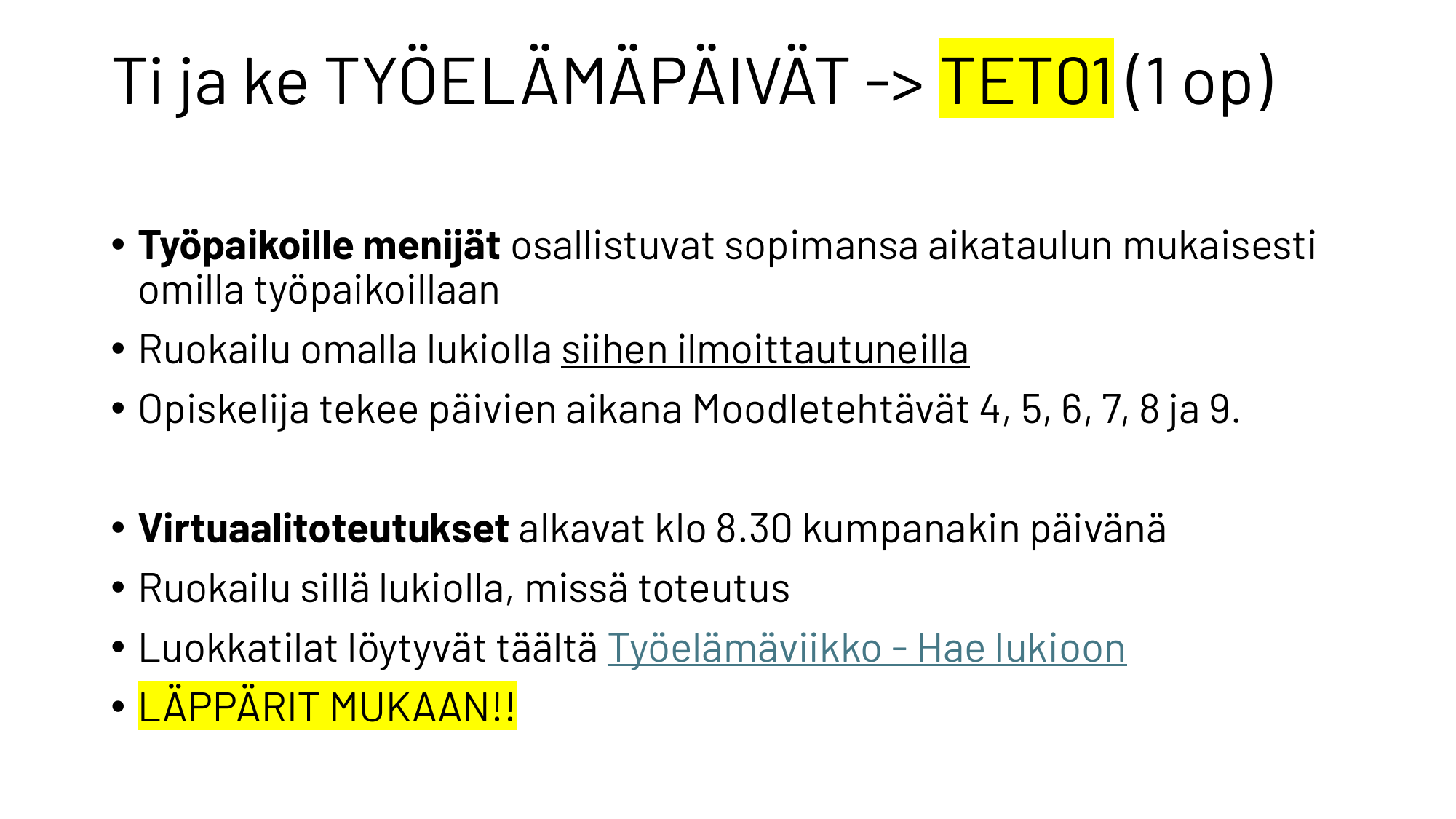

# Ti ja ke TYÖELÄMÄPÄIVÄT -> TET01 (1 op)
Työpaikoille menijät osallistuvat sopimansa aikataulun mukaisesti omilla työpaikoillaan
Ruokailu omalla lukiolla siihen ilmoittautuneilla
Opiskelija tekee päivien aikana Moodletehtävät 4, 5, 6, 7, 8 ja 9.

Virtuaalitoteutukset alkavat klo 8.30 kumpanakin päivänä
Ruokailu sillä lukiolla, missä toteutus
Luokkatilat löytyvät täältä Työelämäviikko - Hae lukioon
LÄPPÄRIT MUKAAN!!